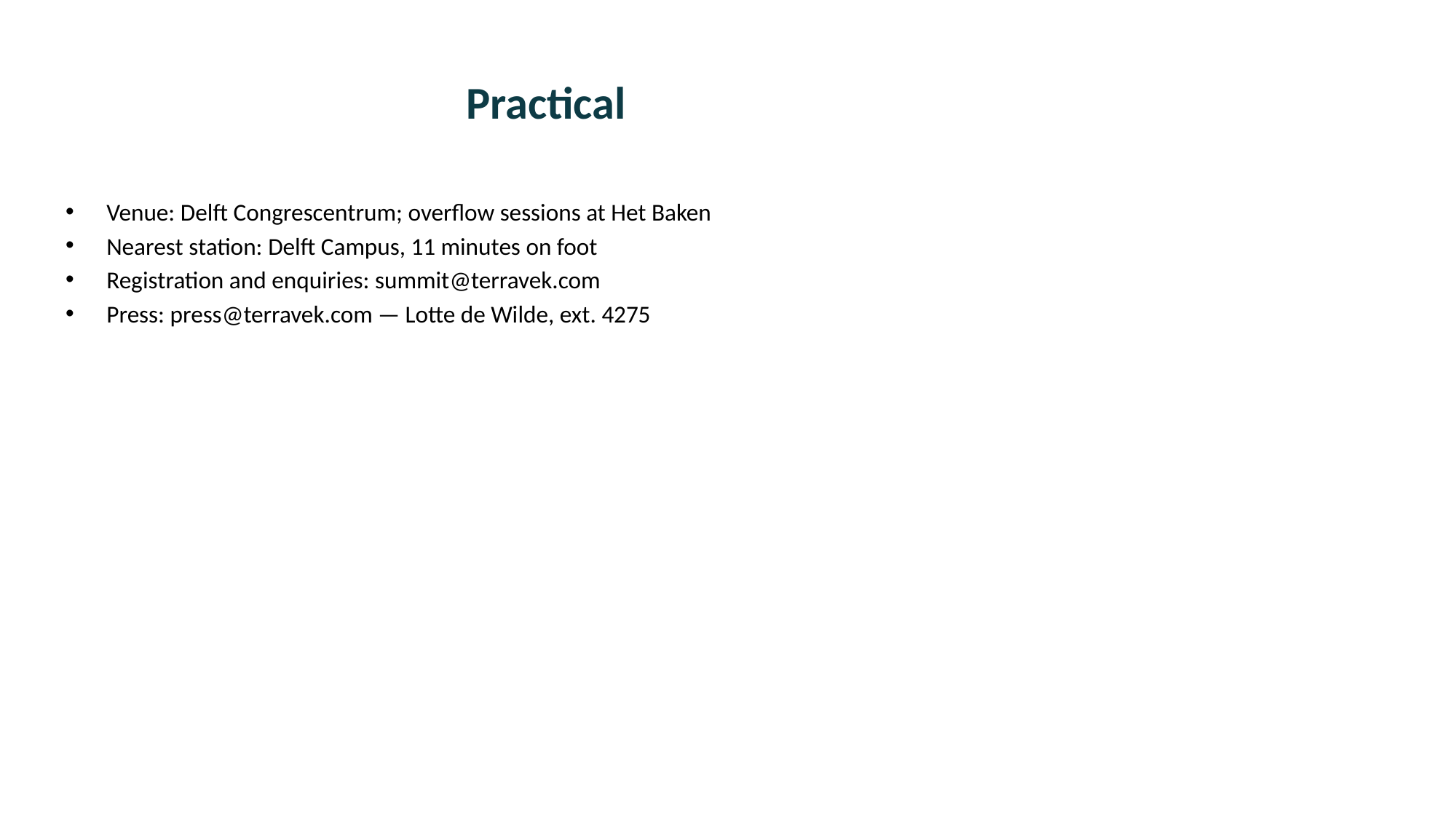

# Practical
Venue: Delft Congrescentrum; overflow sessions at Het Baken
Nearest station: Delft Campus, 11 minutes on foot
Registration and enquiries: summit@terravek.com
Press: press@terravek.com — Lotte de Wilde, ext. 4275